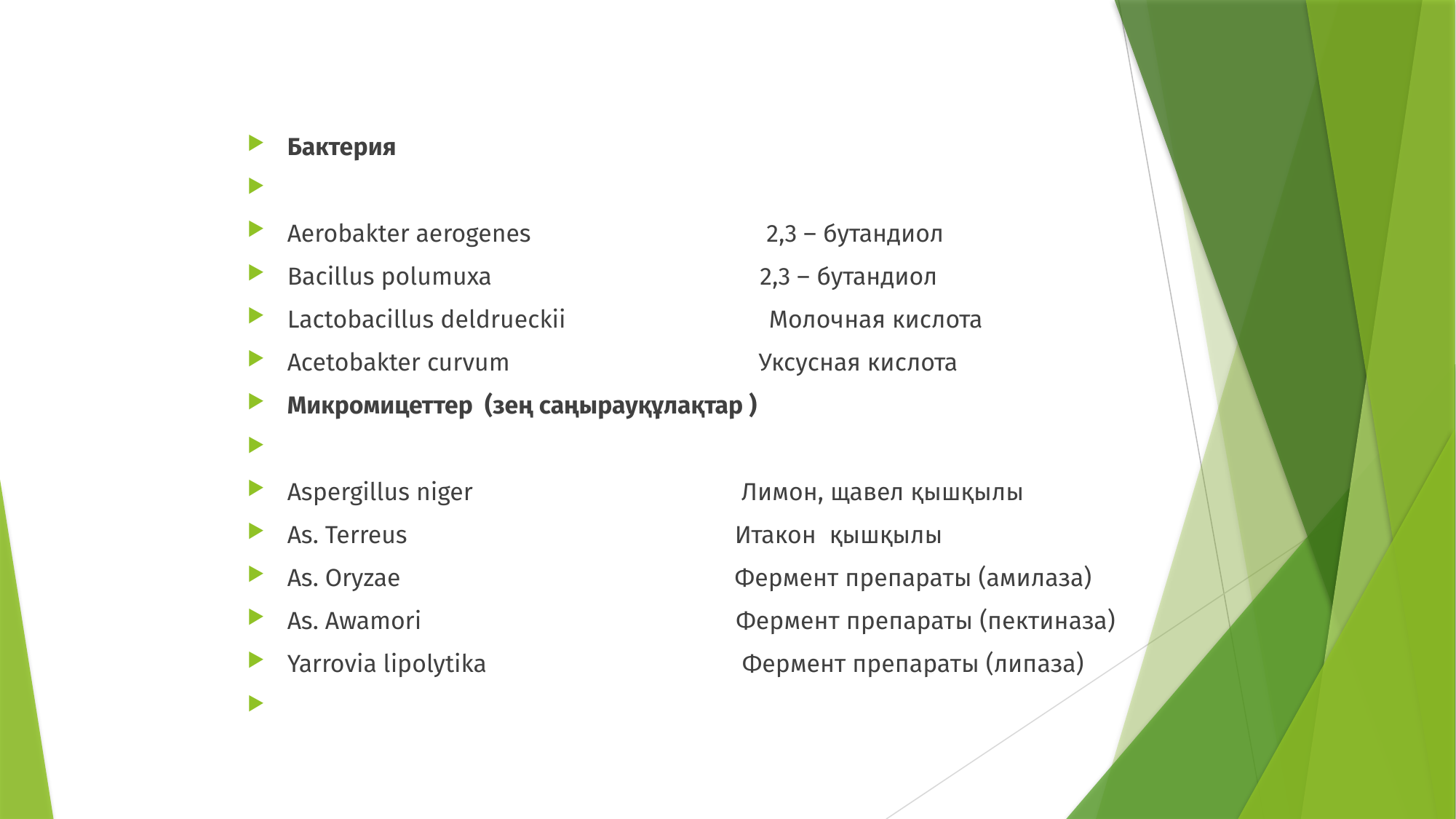

Бактерия

Aerobakter aerogenes                                    2,3 – бутандиол
Bacillus polumuxa                                         2,3 – бутандиол
Lactobacillus deldrueckii                               Молочная кислота
Acetobakter curvum                                      Уксусная кислота
Микромицеттер  (зең саңырауқұлақтар )

Aspergillus niger                                         Лимон, щавел қышқылы
As. Terreus                                                  Итакон  қышқылы
As. Oryzae                                                   Фермент препараты (амилаза)
As. Awamori                                                Фермент препараты (пектиназа)
Yarrovia lipolytika                                       Фермент препараты (липаза)